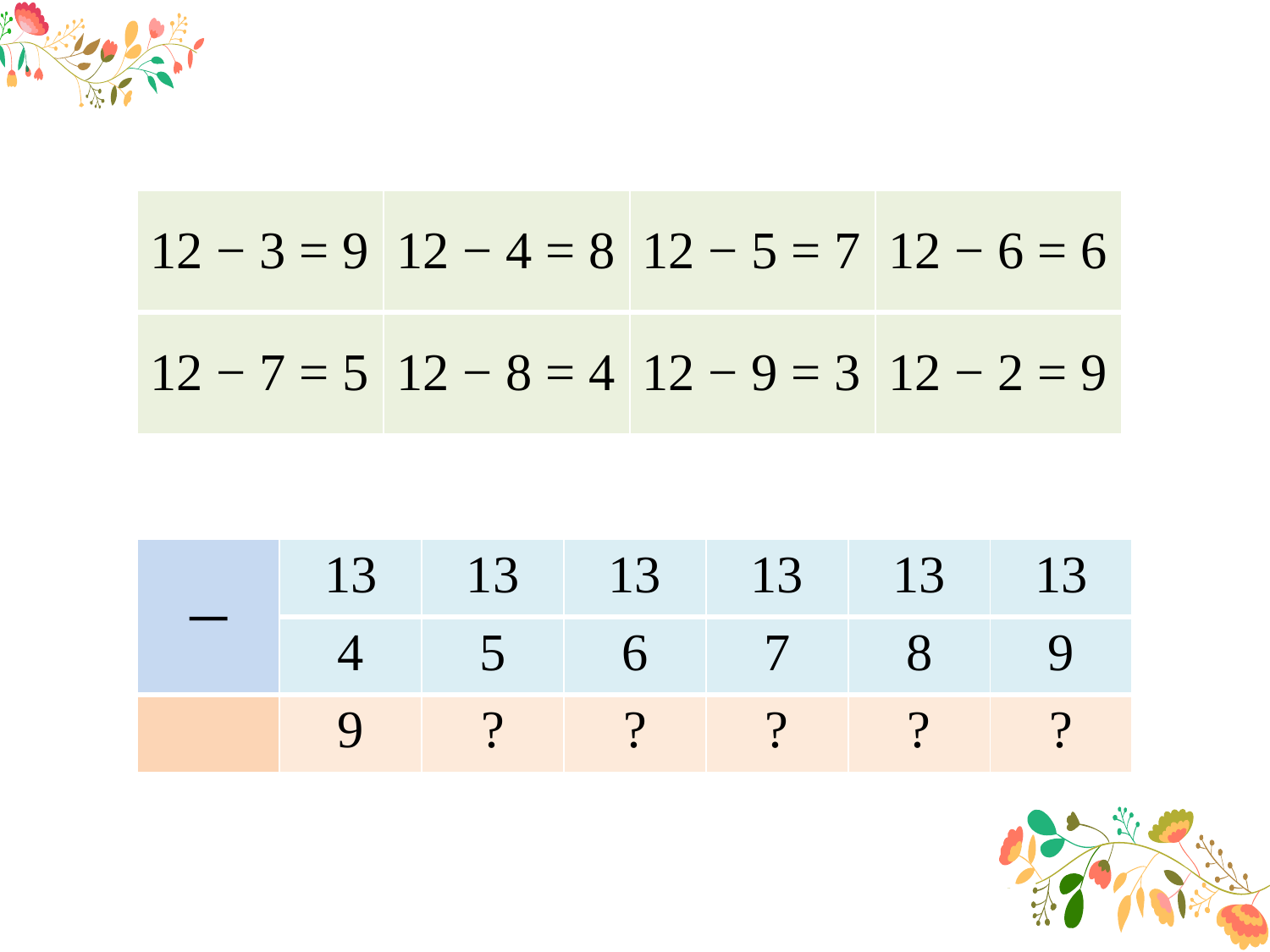

| 12 − 3 = 9 | 12 − 4 = 8 | 12 − 5 = 7 | 12 − 6 = 6 |
| --- | --- | --- | --- |
| 12 − 7 = 5 | 12 − 8 = 4 | 12 − 9 = 3 | 12 − 2 = 9 |
| ─ | 13 | 13 | 13 | 13 | 13 | 13 |
| --- | --- | --- | --- | --- | --- | --- |
|  | 4 | 5 | 6 | 7 | 8 | 9 |
|  | 9 | ? | ? | ? | ? | ? |